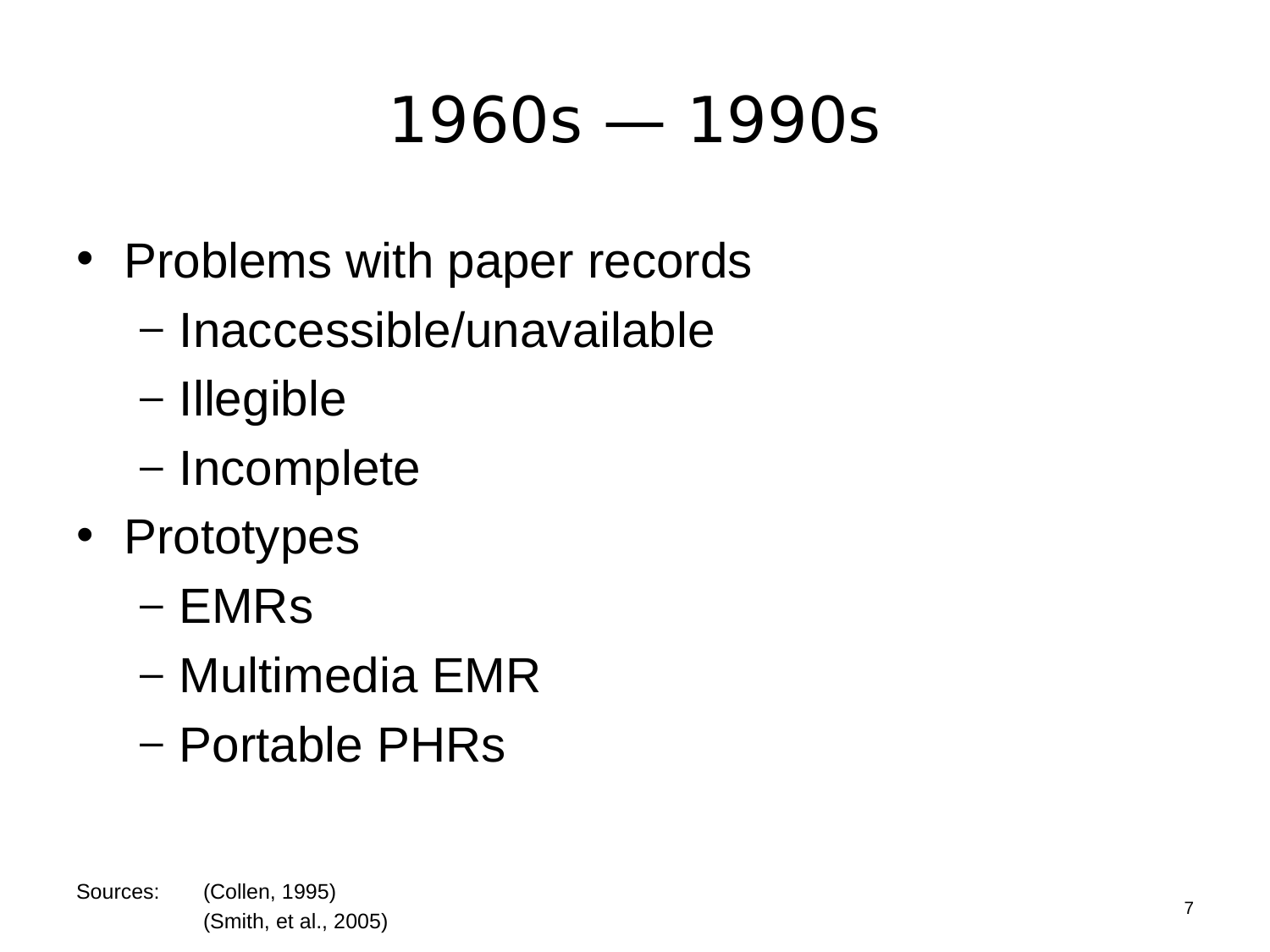

# 1960s — 1990s
Problems with paper records
Inaccessible/unavailable
Illegible
Incomplete
Prototypes
EMRs
Multimedia EMR
Portable PHRs
7
Sources:	(Collen, 1995)
	(Smith, et al., 2005)